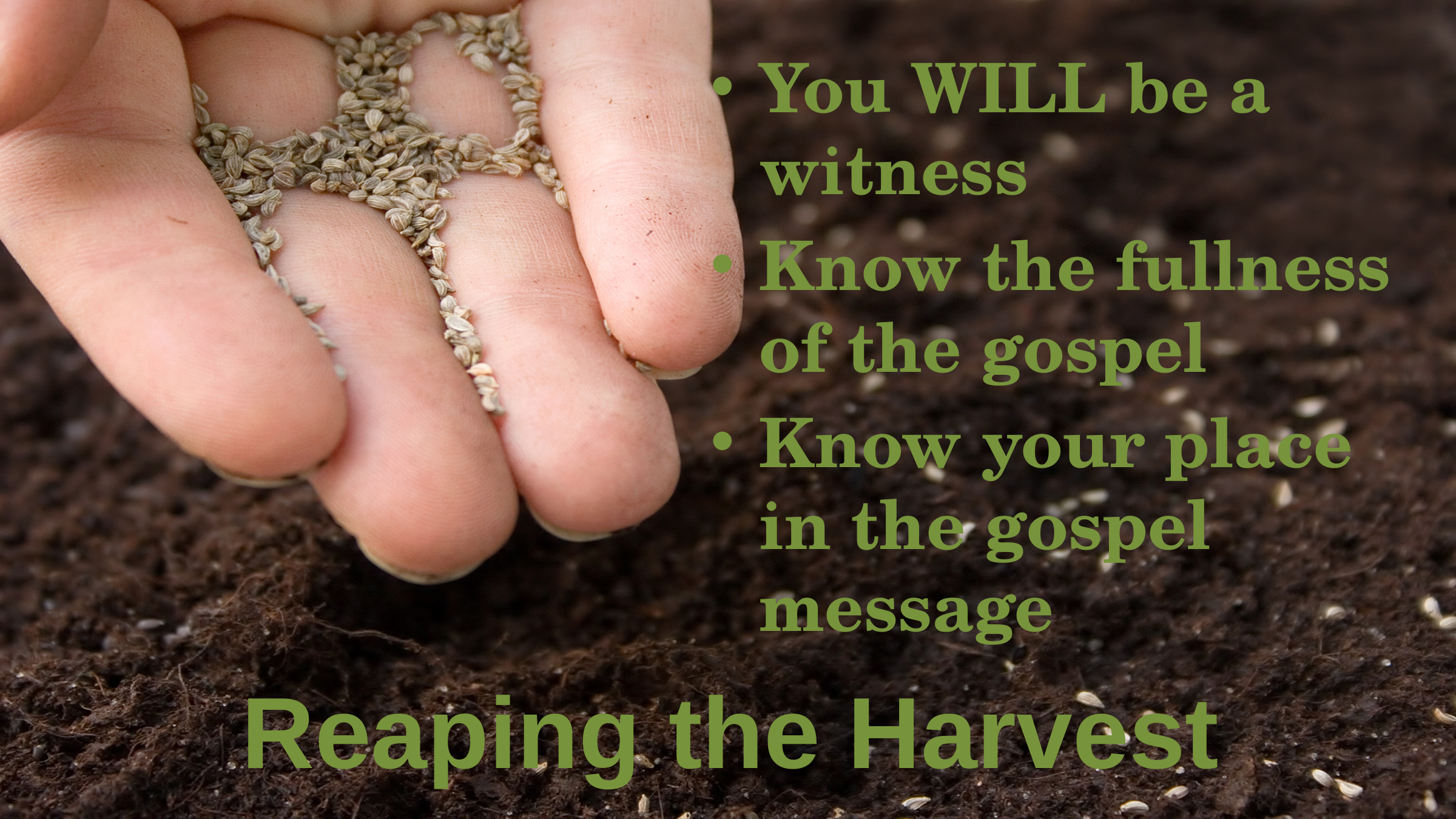

You WILL be a witness
Know the fullness of the gospel
Know your place in the gospel message
# Reaping the Harvest